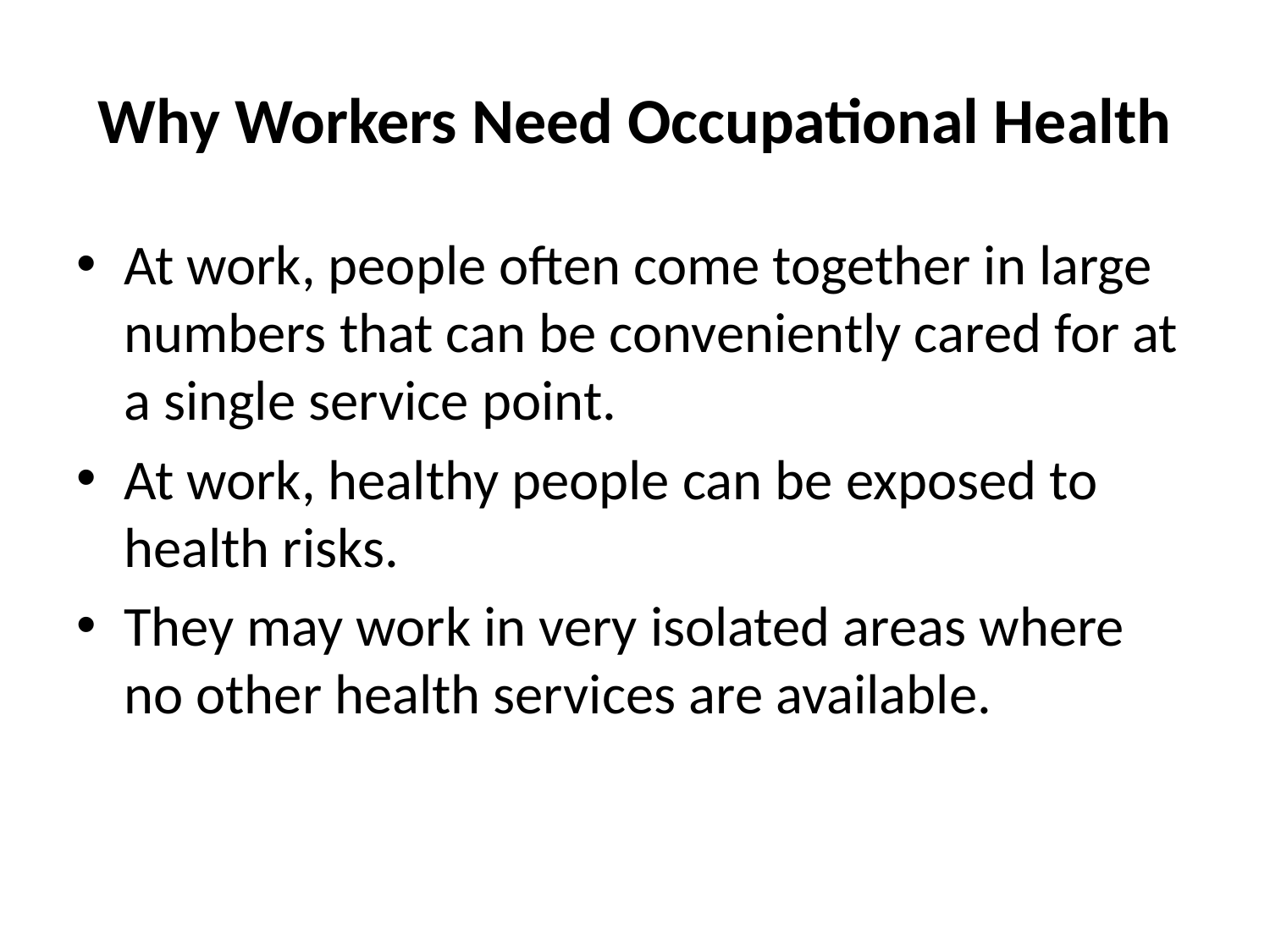

# Why Workers Need Occupational Health
At work, people often come together in large numbers that can be conveniently cared for at a single service point.
At work, healthy people can be exposed to health risks.
They may work in very isolated areas where no other health services are available.